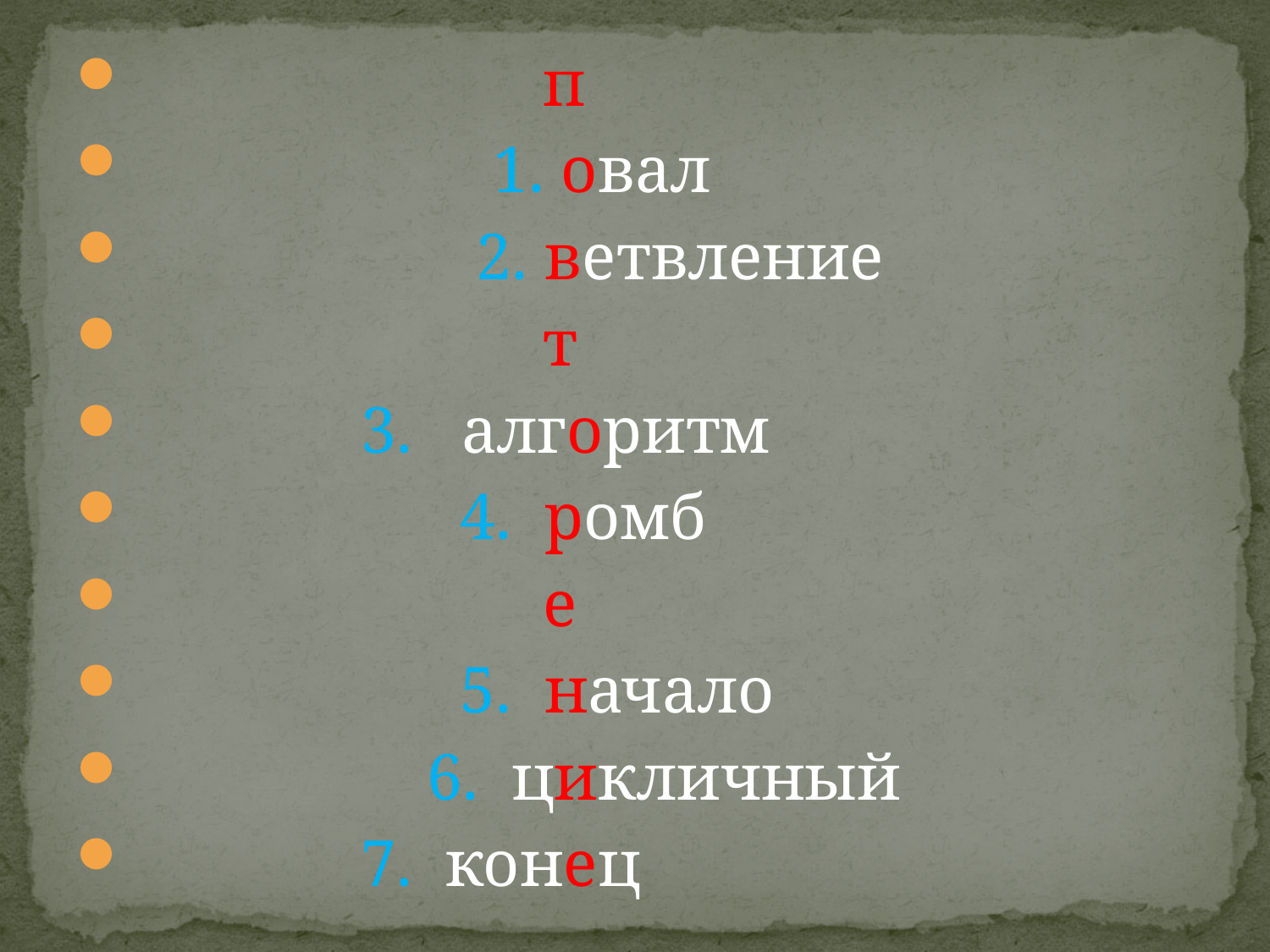

#
                         п
                      1. овал
                     2. ветвление
                         т
              3.   алгоритм
                    4.  ромб
                         е
                    5.  начало
                  6.  цикличный
              7.  конец